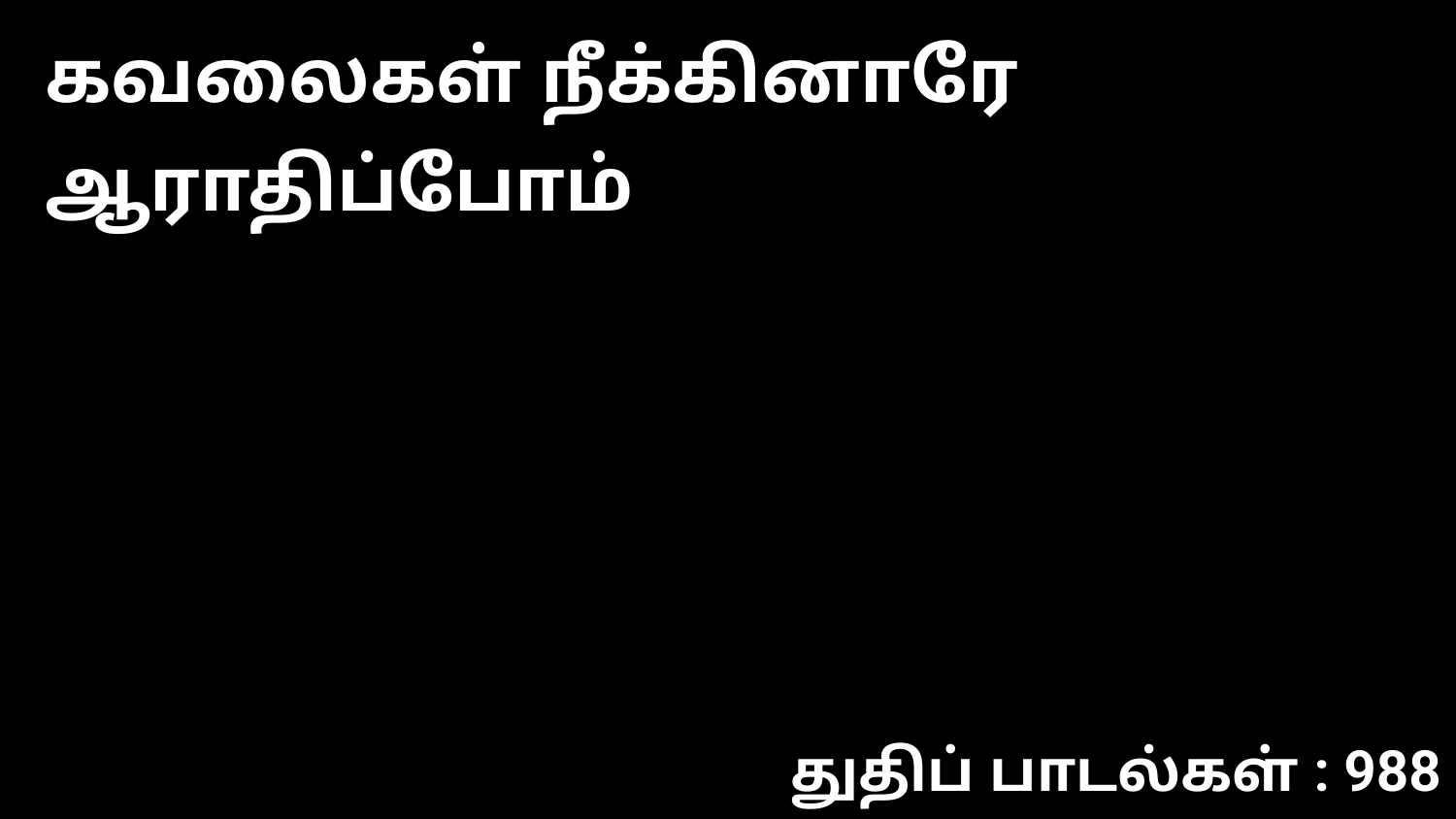

கவலைகள் நீக்கினாரே ஆராதிப்போம்
துதிப் பாடல்கள் : 988